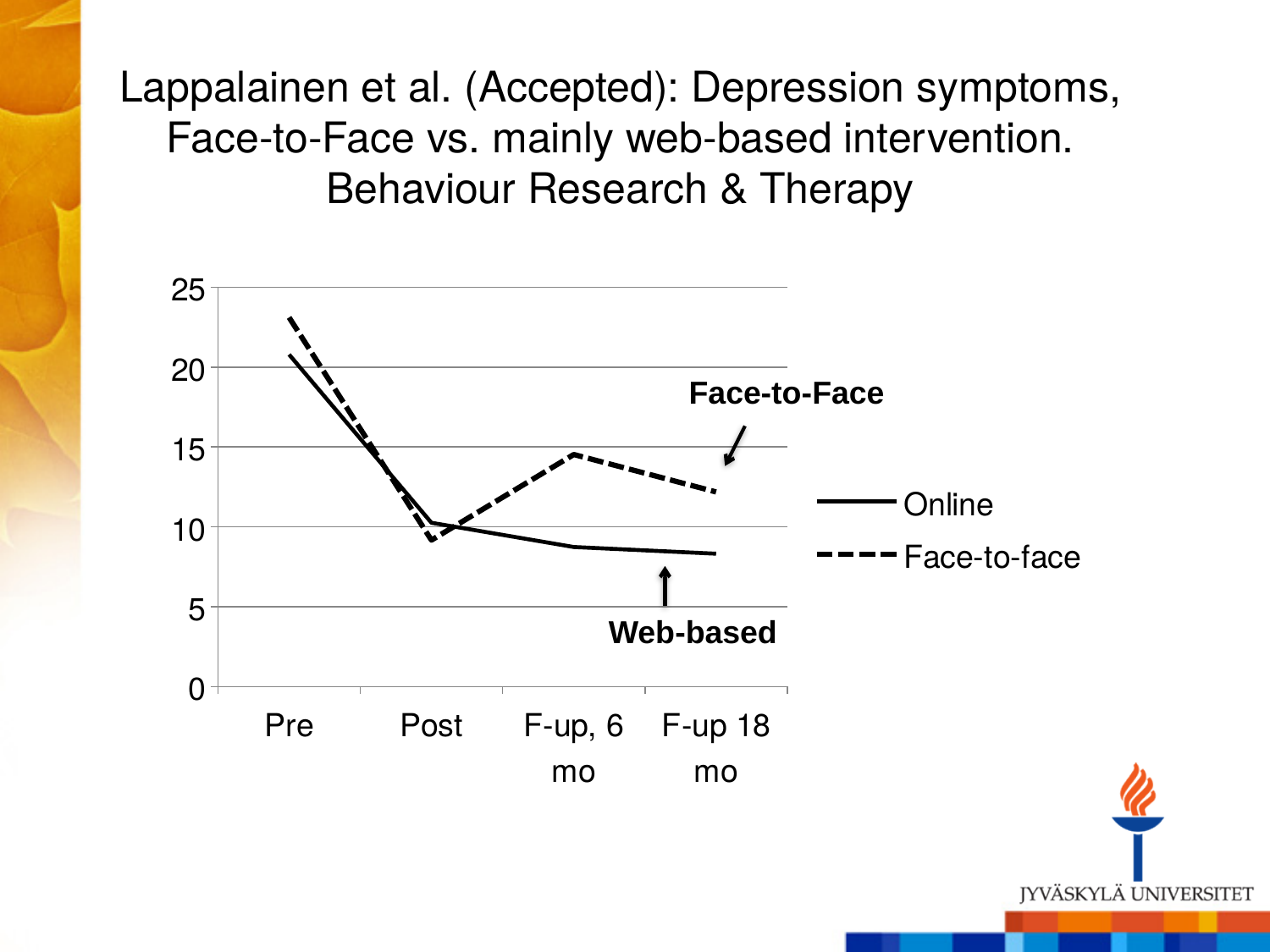

# Lappalainen et al. (Accepted): Depression symptoms, Face-to-Face vs. mainly web-based intervention. Behaviour Research & Therapy

### Chart

| Category | Online | Face-to-face |
|---|---|---|
| Pre | 20.79 | 23.11 |
| Post | 10.26 | 9.17 |
| F-up, 6 mo | 8.74 | 14.53 |
| F-up 18 mo | 8.32 | 12.19 |
Face-to-Face
Web-based